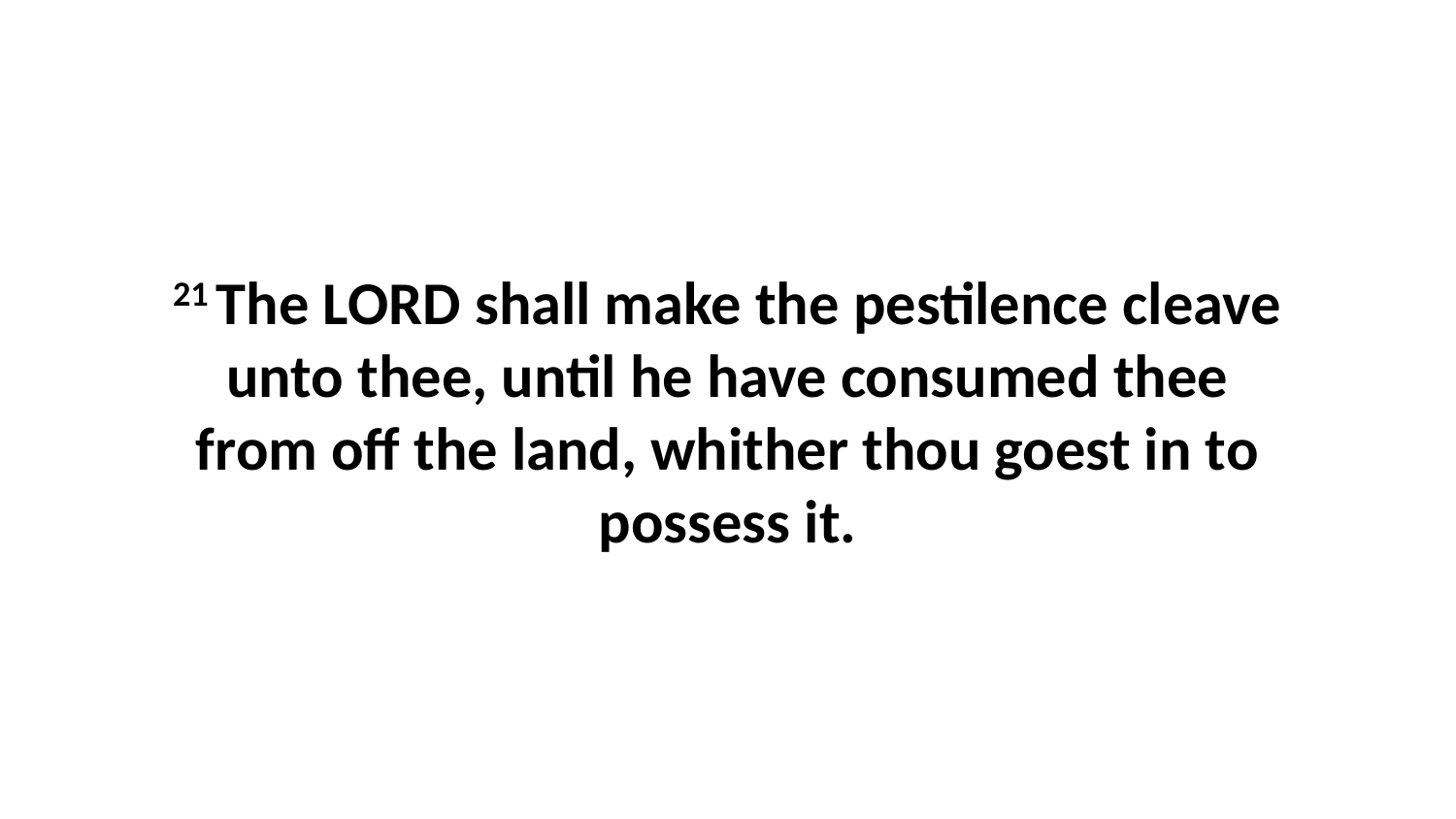

21 The LORD shall make the pestilence cleave unto thee, until he have consumed thee from off the land, whither thou goest in to possess it.